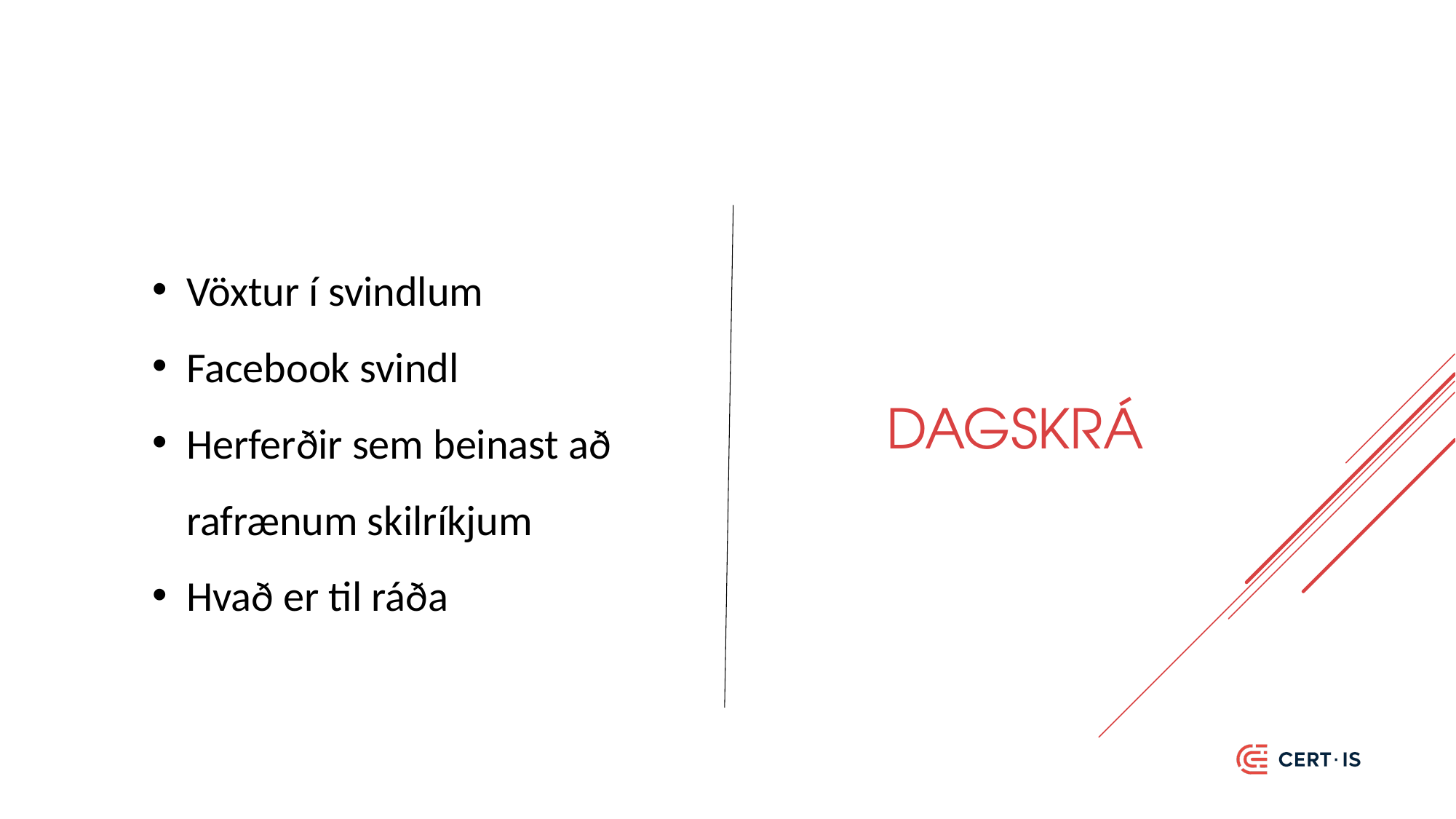

Vöxtur í svindlum
Facebook svindl
Herferðir sem beinast að rafrænum skilríkjum
Hvað er til ráða
# Dagskrá